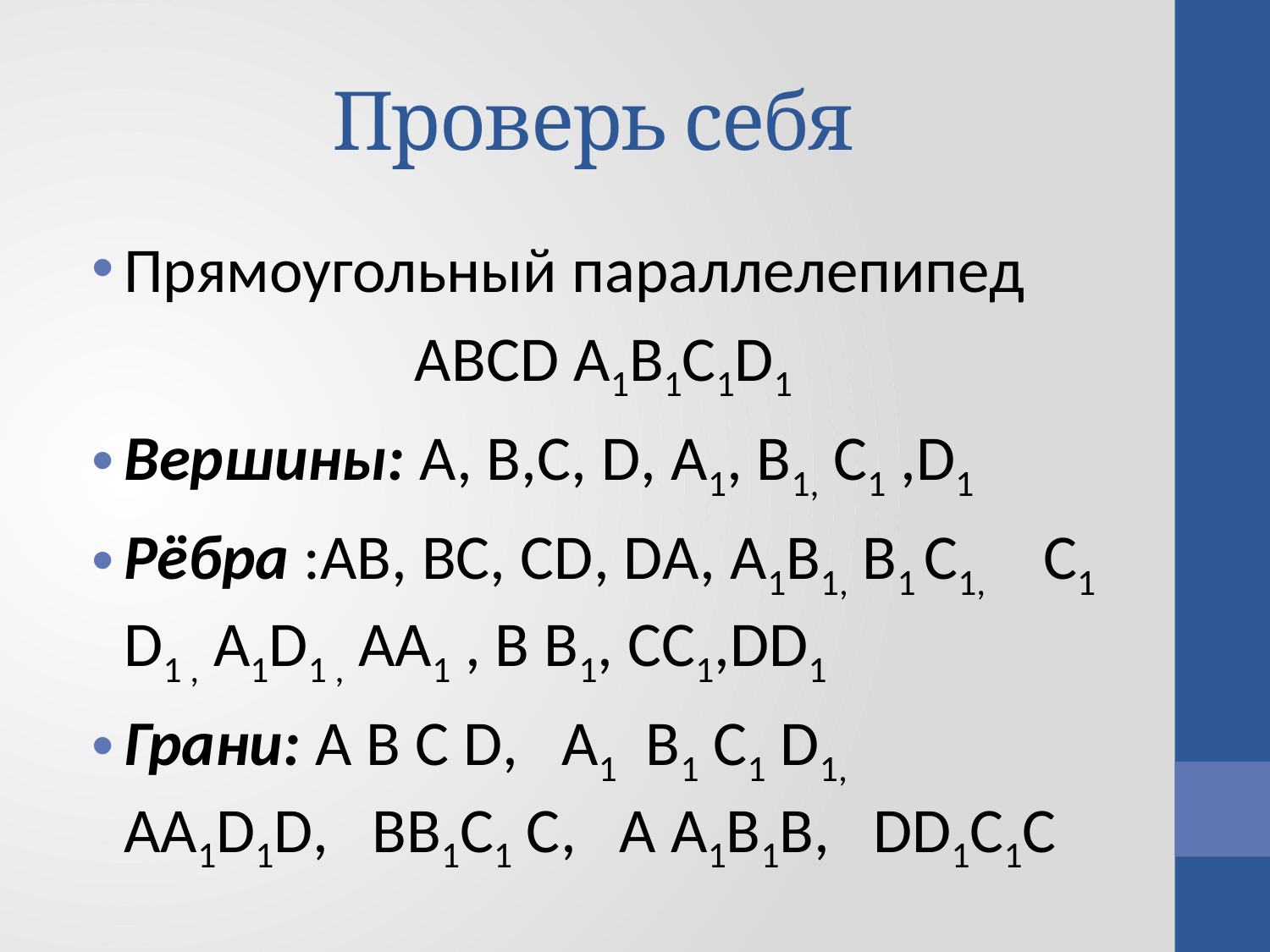

# Проверь себя
Прямоугольный параллелепипед
 ABCD A1B1C1D1
Вершины: А, В,С, D, A1, B1, C1 ,D1
Рёбра :АВ, ВС, СD, DА, A1B1, B1 C1,    C1 D1 , A1D1 , АA1 , В B1, СC1,DD1
Грани: A B C D,   A1  B1 C1 D1,                         AA1D1D,   BB1C1 C,   A A1B1B,   DD1C1C